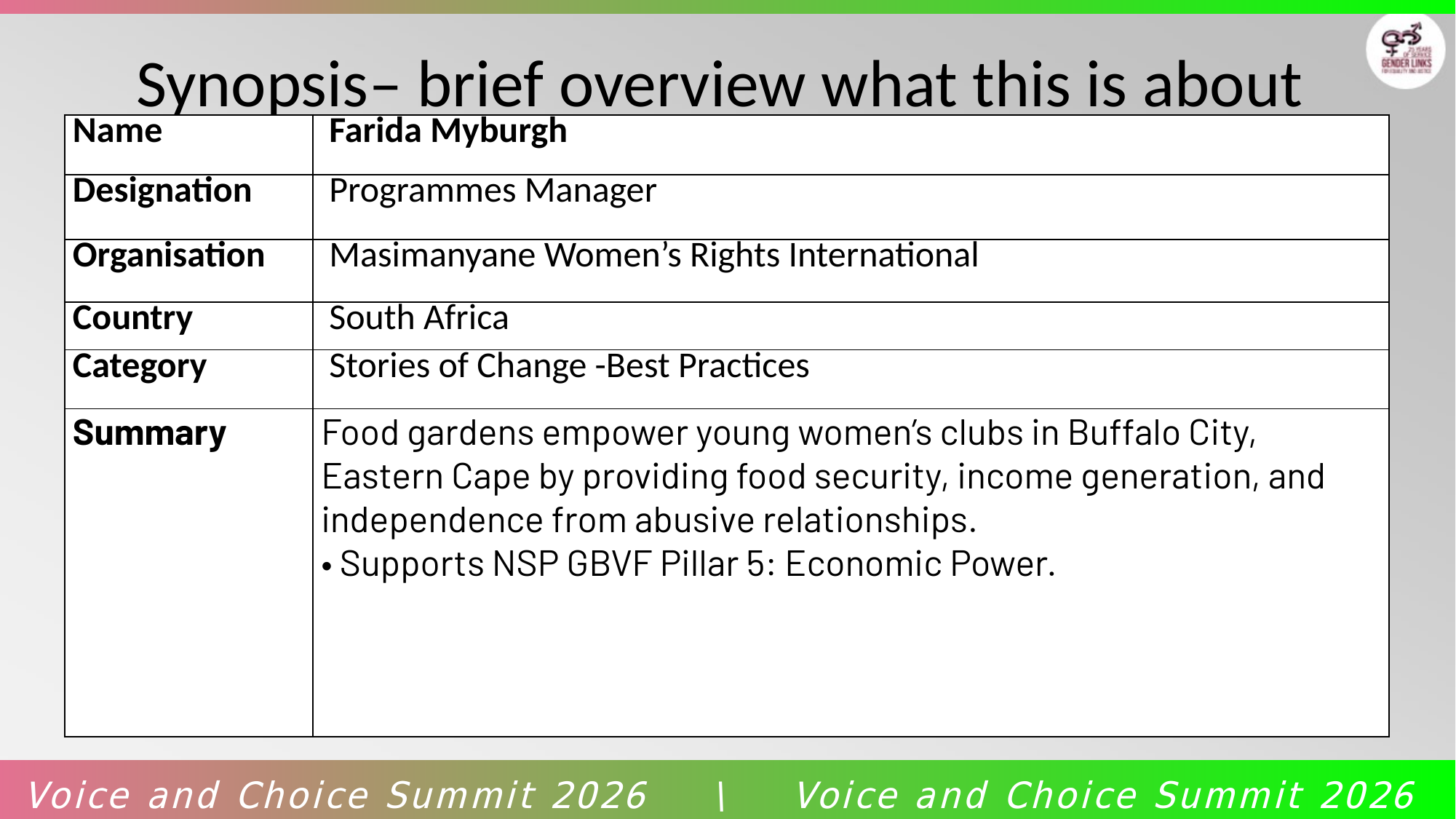

Synopsis– brief overview what this is about
| Name | Farida Myburgh |
| --- | --- |
| Designation | Programmes Manager |
| Organisation | Masimanyane Women’s Rights International |
| Country | South Africa |
| Category | Stories of Change -Best Practices |
| Summary | Food gardens empower young women’s clubs in Buffalo City, Eastern Cape by providing food security, income generation, and independence from abusive relationships. • Supports NSP GBVF Pillar 5: Economic Power. |

Voice and Choice Summit 2026    \    Voice and Choice Summit 2026